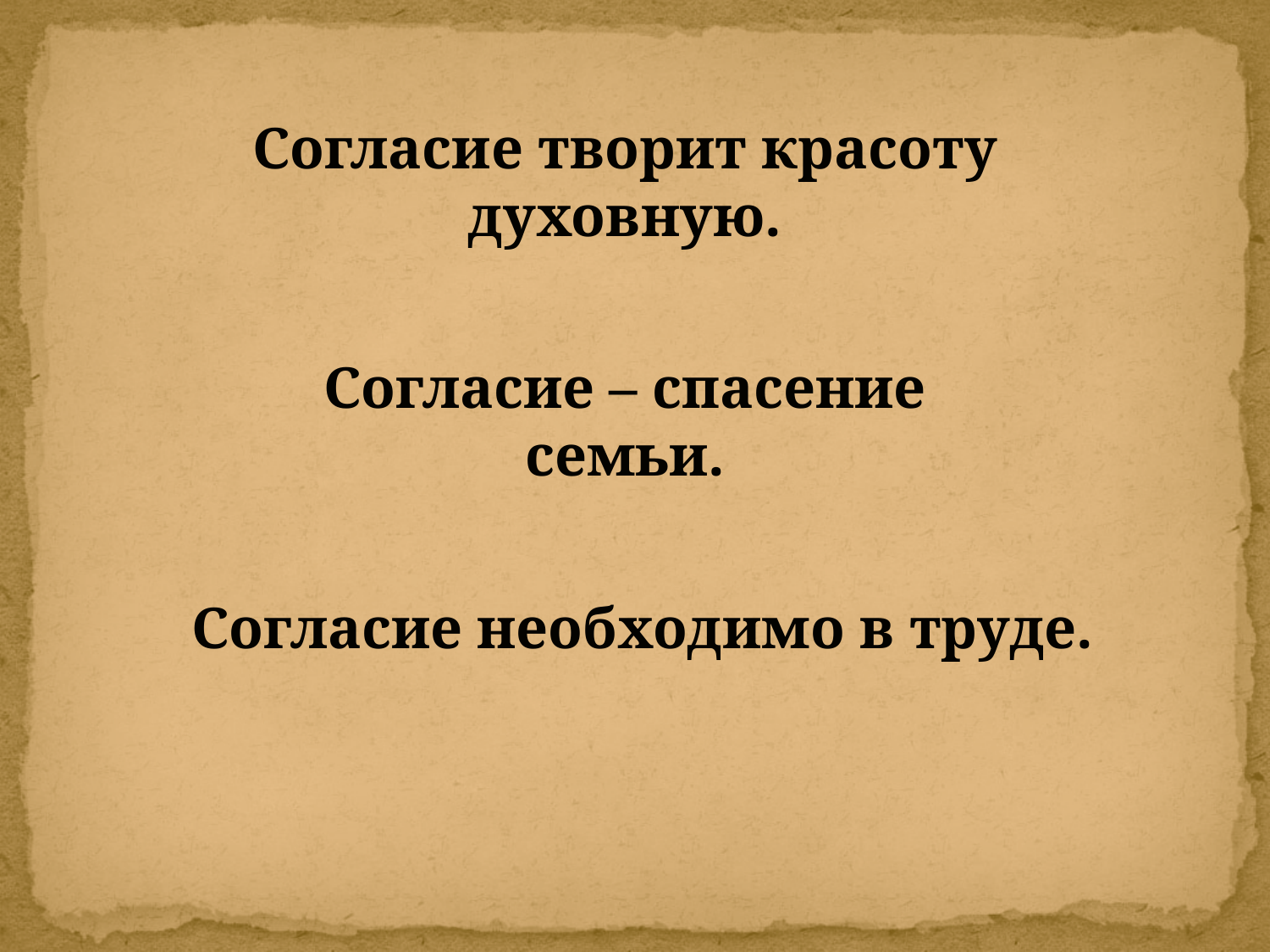

Согласие творит красоту духовную.
Согласие – спасение семьи.
Согласие необходимо в труде.